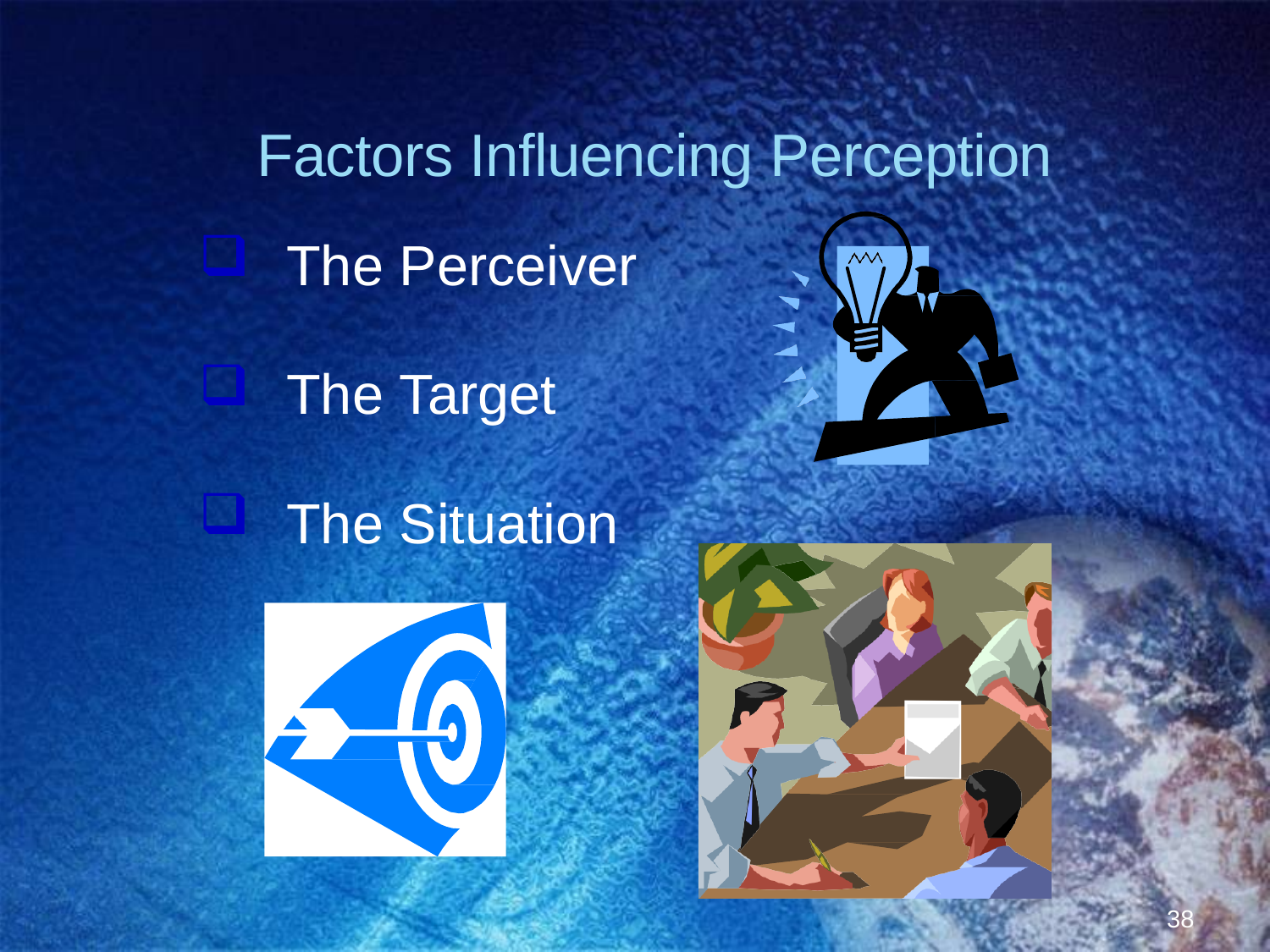

# Factors Influencing Perception

The Perceiver

The Target

The Situation

38